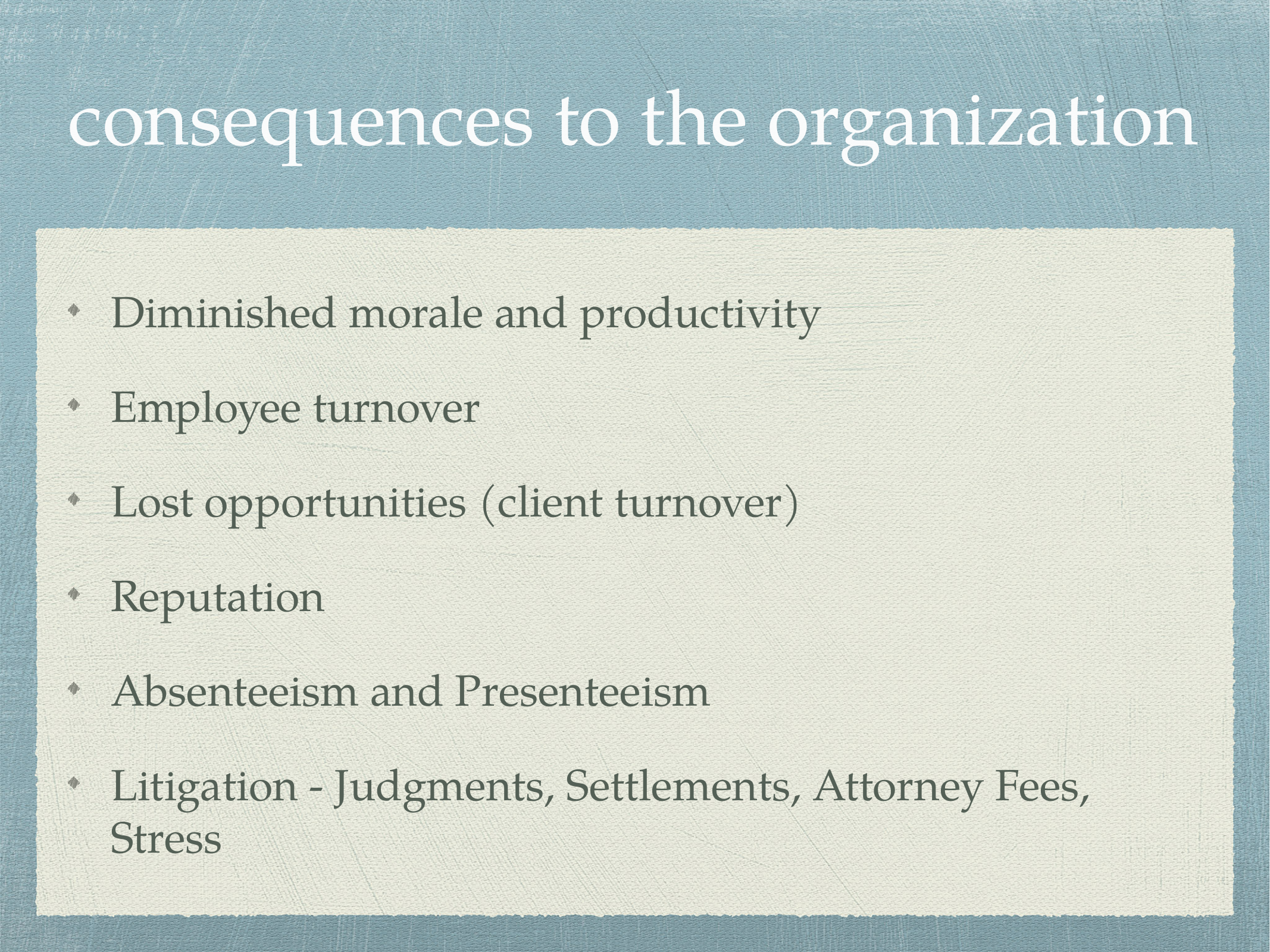

# consequences to the organization
Diminished morale and productivity
Employee turnover
Lost opportunities (client turnover)
Reputation
Absenteeism and Presenteeism
Litigation - Judgments, Settlements, Attorney Fees, Stress